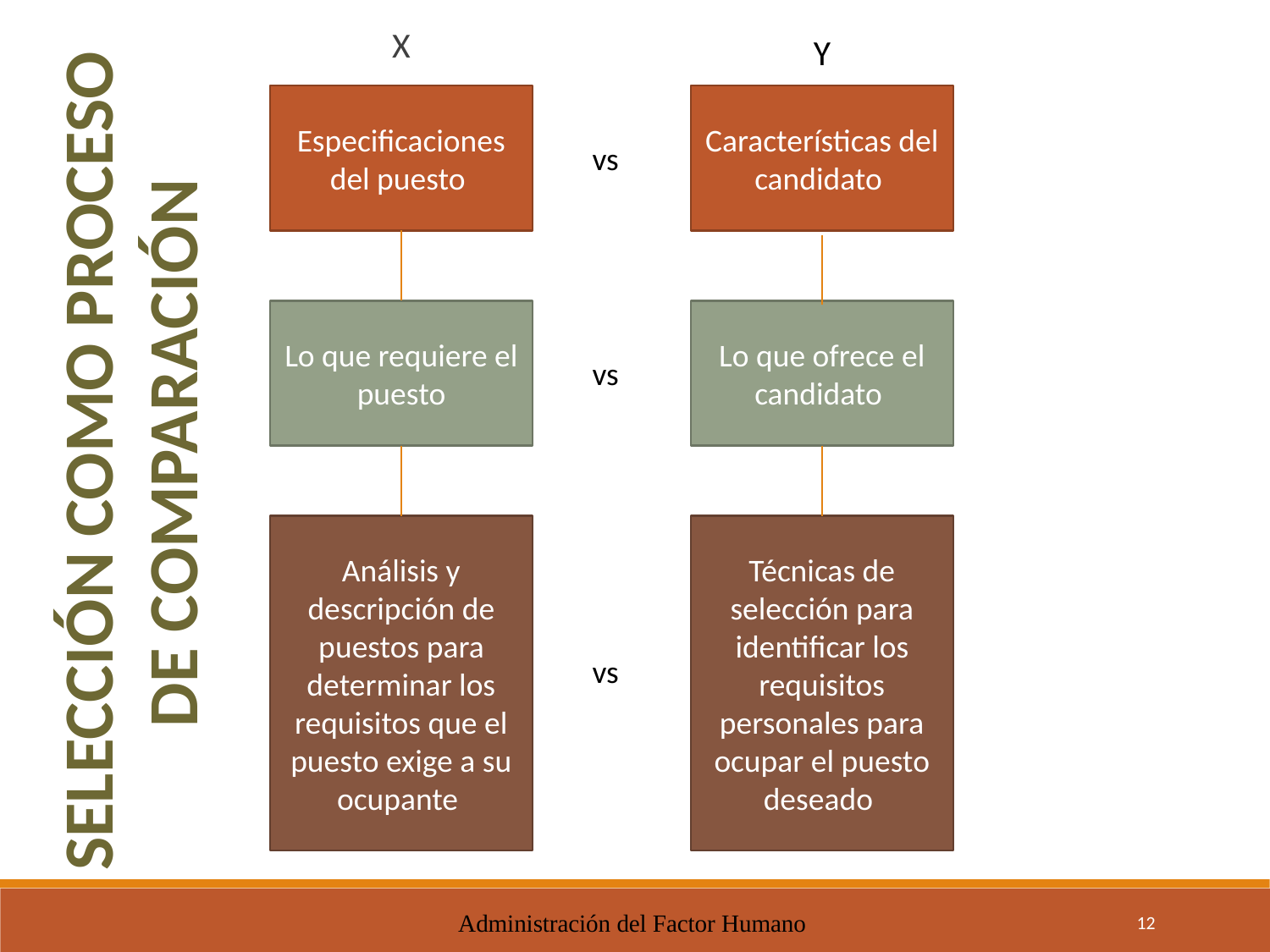

Y
X
Especificaciones del puesto
Características del candidato
vs
Lo que requiere el puesto
Lo que ofrece el candidato
SELECCIÓN COMO PROCESO
 DE COMPARACIÓN
vs
Análisis y descripción de puestos para determinar los requisitos que el puesto exige a su ocupante
Técnicas de selección para identificar los requisitos personales para ocupar el puesto deseado
vs
Administración del Factor Humano
12